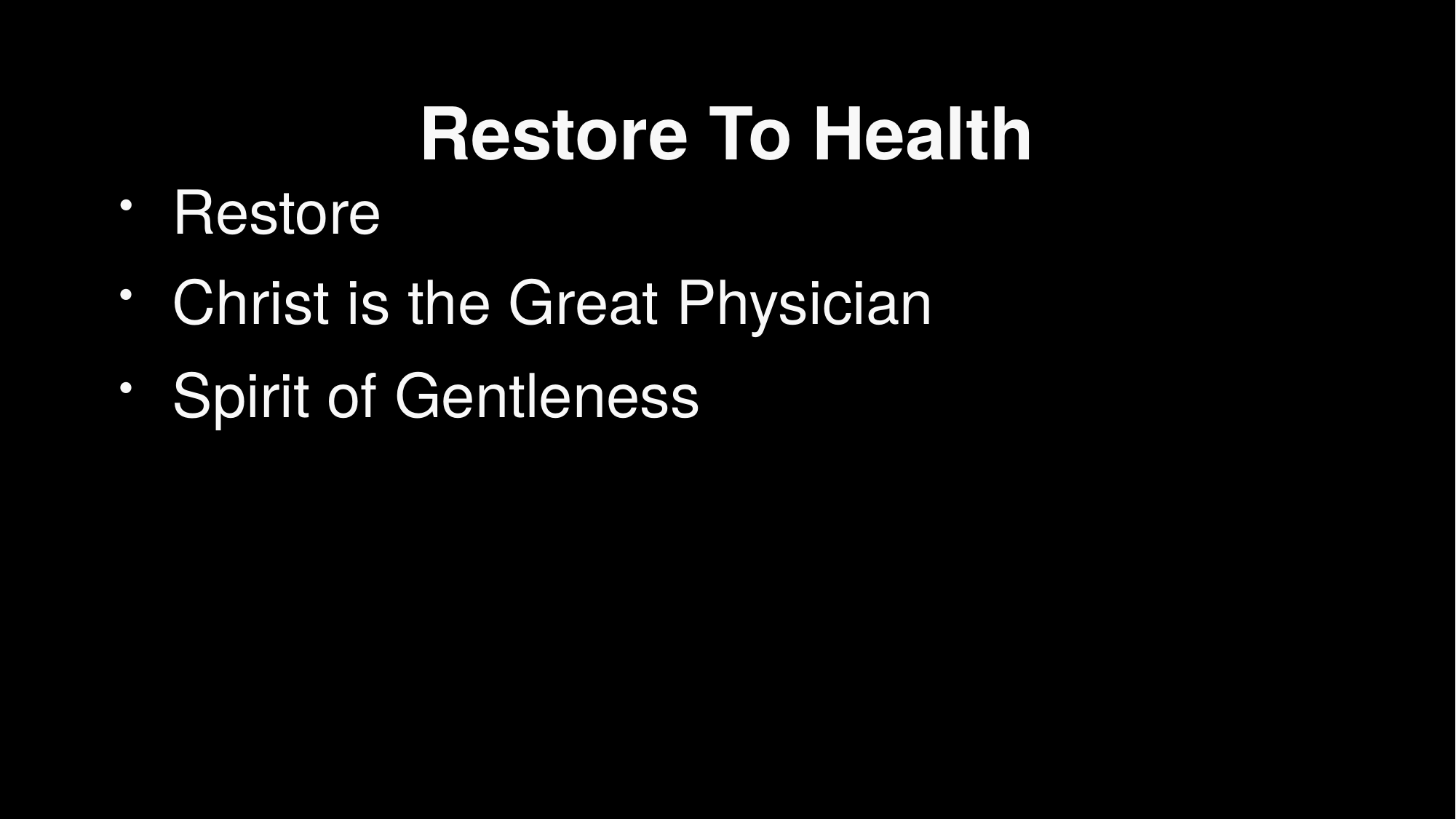

# Restore To Health
 Restore
 Christ is the Great Physician
 Spirit of Gentleness